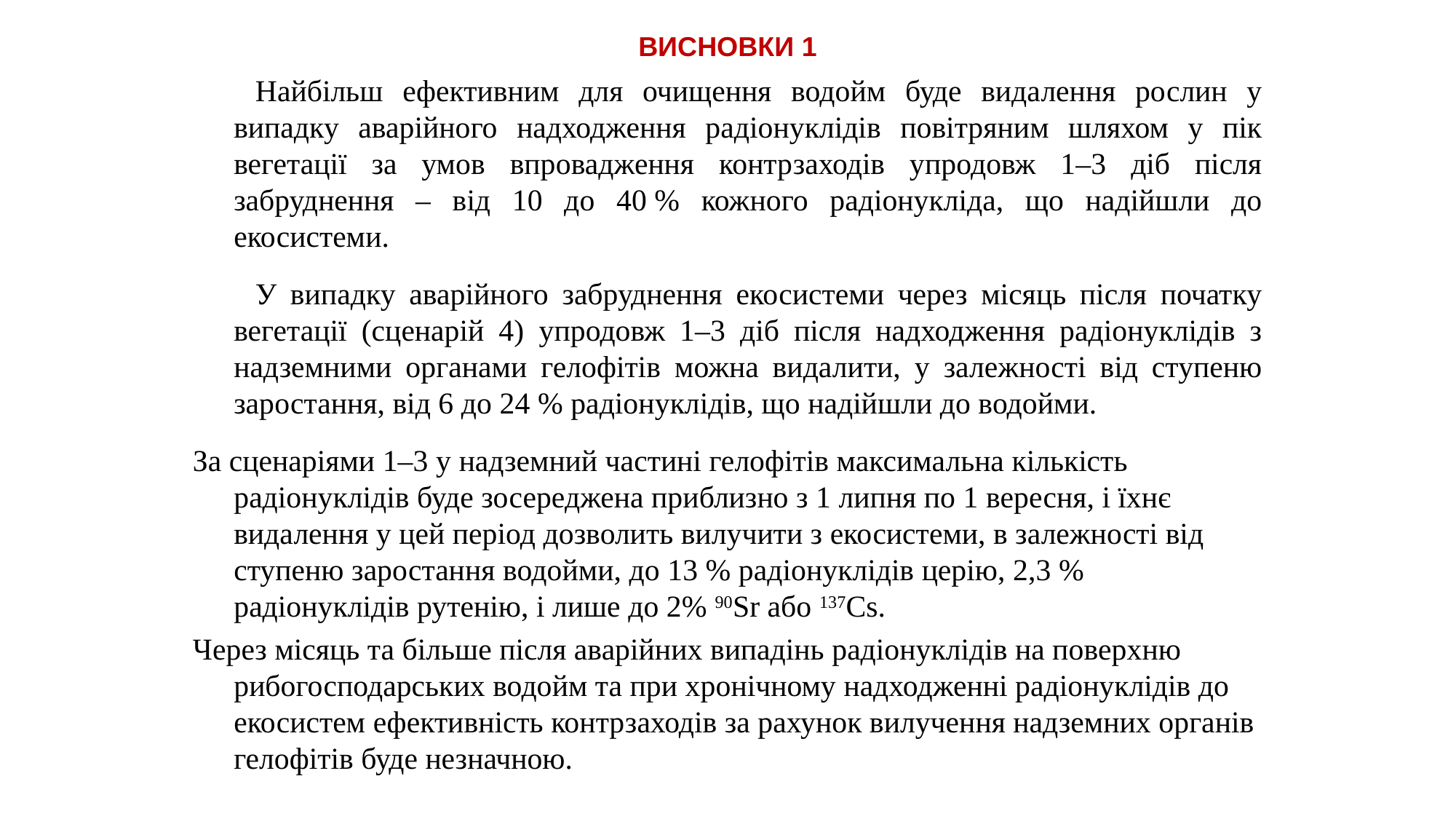

# ВИСНОВКИ 1
Найбільш ефективним для очищення водойм буде видалення рослин у випадку аварійного надходження радіонуклідів повітряним шляхом у пік вегетації за умов впровадження контрзаходів упродовж 1–3 діб після забруднення – від 10 до 40 % кожного радіонукліда, що надійшли до екосистеми.
У випадку аварійного забруднення екосистеми через місяць після початку вегетації (сценарій 4) упродовж 1–3 діб після надходження радіонуклідів з надземними органами гелофітів можна видалити, у залежності від ступеню заростання, від 6 до 24 % радіонуклідів, що надійшли до водойми.
За сценаріями 1–3 у надземний частині гелофітів максимальна кількість радіонуклідів буде зосереджена приблизно з 1 липня по 1 вересня, і їхнє видалення у цей період дозволить вилучити з екосистеми, в залежності від ступеню заростання водойми, до 13 % радіонуклідів церію, 2,3 % радіонуклідів рутенію, і лише до 2% 90Sr або 137Cs.
Через місяць та більше після аварійних випадінь радіонуклідів на поверхню рибогосподарських водойм та при хронічному надходженні радіонуклідів до екосистем ефективність контрзаходів за рахунок вилучення надземних органів гелофітів буде незначною.